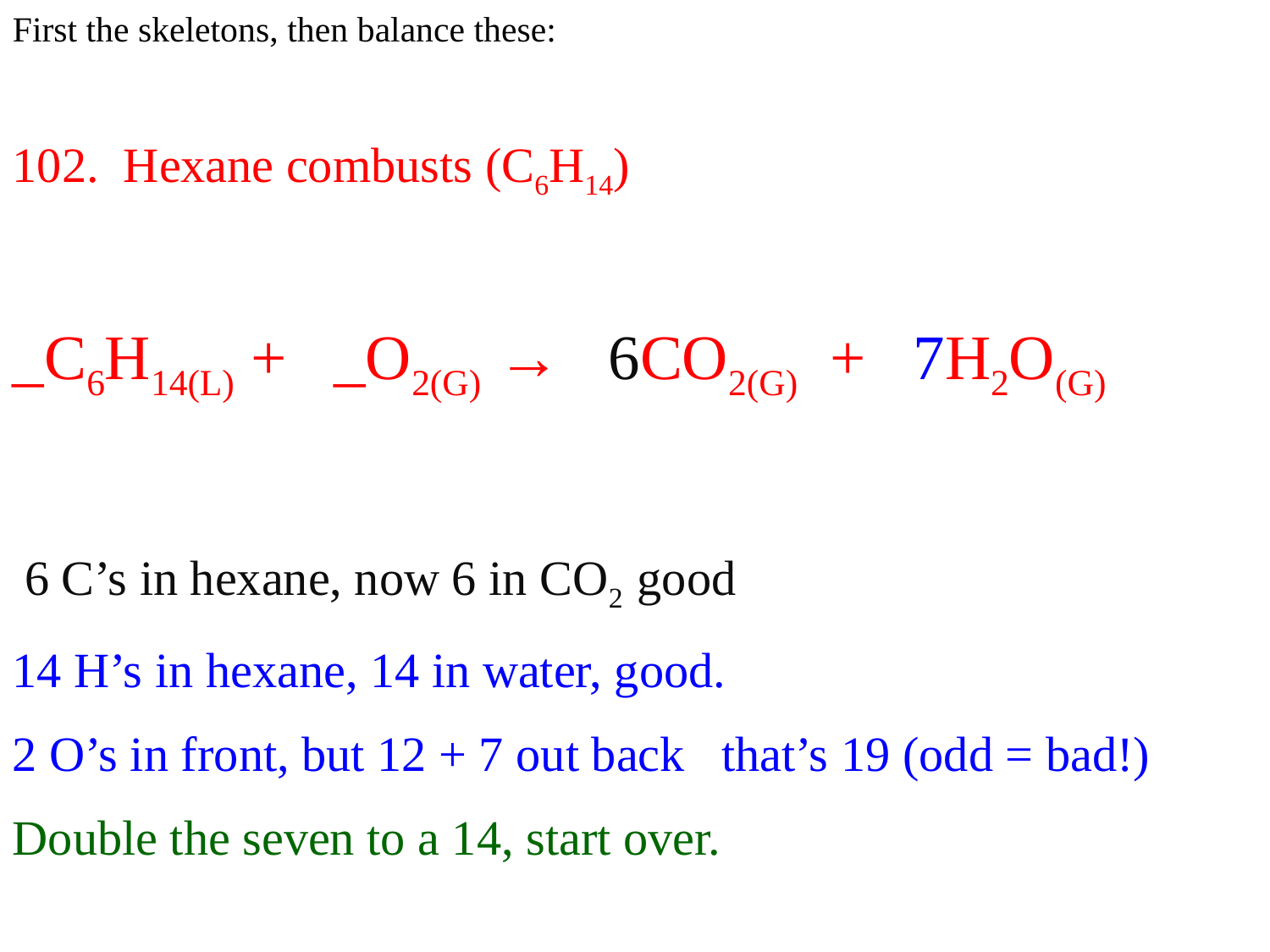

First the skeletons, then balance these:

102.  Hexane combusts (C6H14)

_C6H14(L) +   _O2(G) →   6CO2(G)  +   7H2O(G)

 6 C’s in hexane, now 6 in CO2  good
14 H’s in hexane, 14 in water, good.
2 O’s in front, but 12 + 7 out back   that’s 19 (odd = bad!)
Double the seven to a 14, start over.